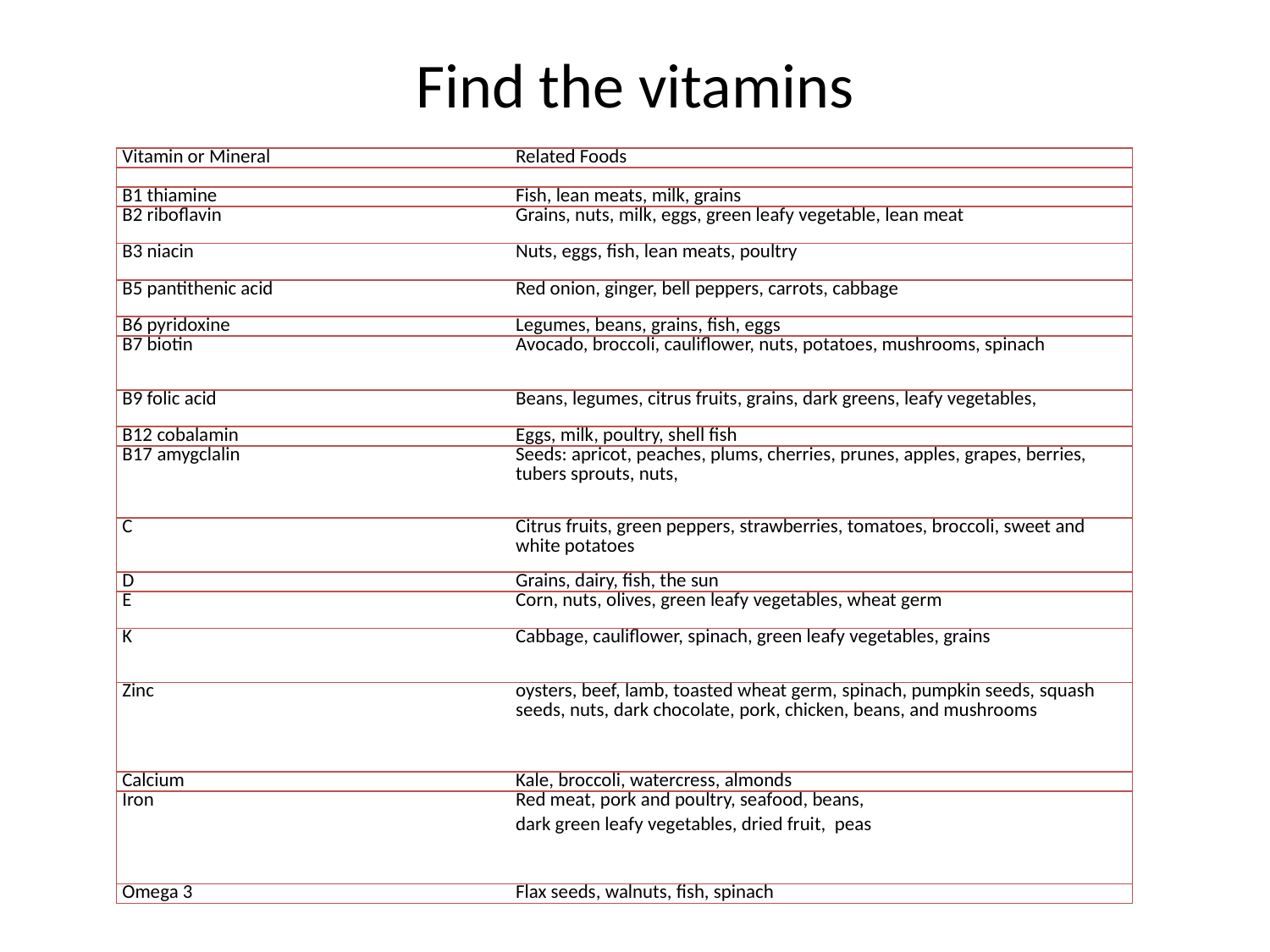

# Find the vitamins
| Vitamin or Mineral | Related Foods |
| --- | --- |
|  |  |
| B1 thiamine | Fish, lean meats, milk, grains |
| B2 riboflavin | Grains, nuts, milk, eggs, green leafy vegetable, lean meat |
| B3 niacin | Nuts, eggs, fish, lean meats, poultry |
| B5 pantithenic acid | Red onion, ginger, bell peppers, carrots, cabbage |
| B6 pyridoxine | Legumes, beans, grains, fish, eggs |
| B7 biotin | Avocado, broccoli, cauliflower, nuts, potatoes, mushrooms, spinach |
| B9 folic acid | Beans, legumes, citrus fruits, grains, dark greens, leafy vegetables, |
| B12 cobalamin | Eggs, milk, poultry, shell fish |
| B17 amygclalin | Seeds: apricot, peaches, plums, cherries, prunes, apples, grapes, berries, tubers sprouts, nuts, |
| C | Citrus fruits, green peppers, strawberries, tomatoes, broccoli, sweet and white potatoes |
| D | Grains, dairy, fish, the sun |
| E | Corn, nuts, olives, green leafy vegetables, wheat germ |
| K | Cabbage, cauliflower, spinach, green leafy vegetables, grains |
| Zinc | oysters, beef, lamb, toasted wheat germ, spinach, pumpkin seeds, squash seeds, nuts, dark chocolate, pork, chicken, beans, and mushrooms |
| Calcium | Kale, broccoli, watercress, almonds |
| Iron | Red meat, pork and poultry, seafood, beans, dark green leafy vegetables, dried fruit, peas |
| Omega 3 | Flax seeds, walnuts, fish, spinach |